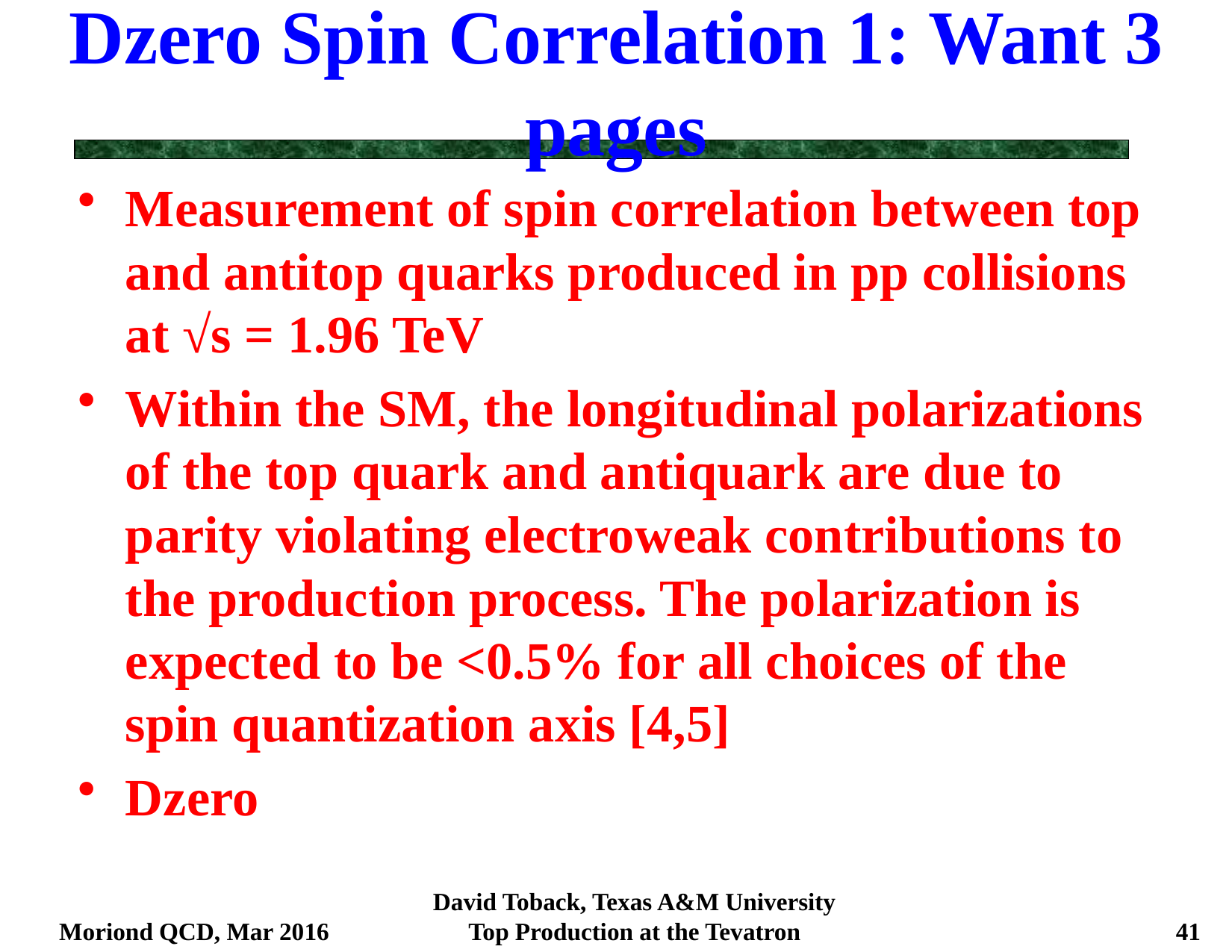

# Dzero Spin Correlation 1: Want 3 pages
Measurement of spin correlation between top and antitop quarks produced in pp collisions at √s = 1.96 TeV
Within the SM, the longitudinal polarizations of the top quark and antiquark are due to parity violating electroweak contributions to the production process. The polarization is expected to be <0.5% for all choices of the spin quantization axis [4,5]
Dzero

Moriond QCD, Mar 2016

David Toback, Texas A&M University
Top Production at the Tevatron

41